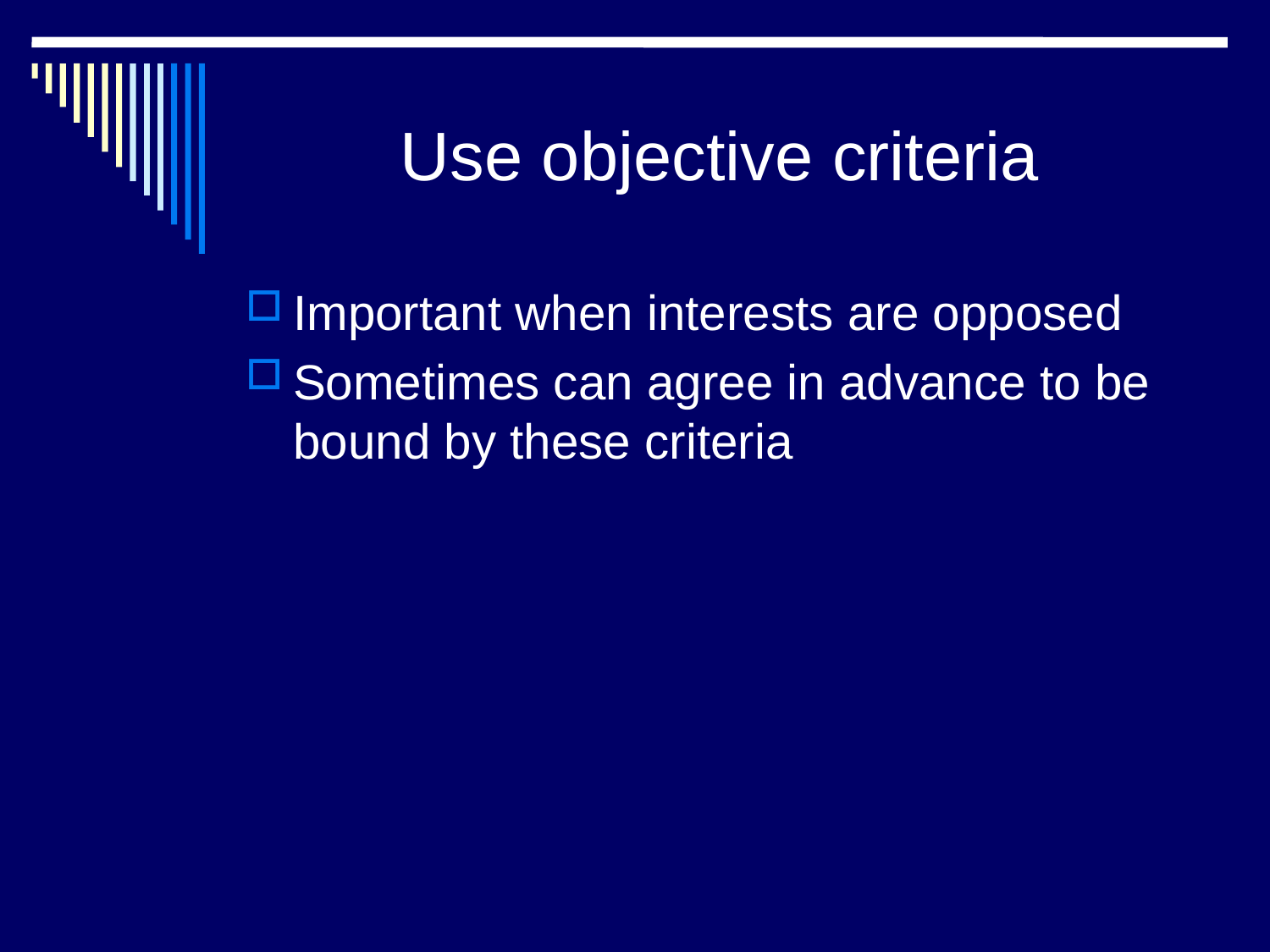

# Use objective criteria
Important when interests are opposed
Sometimes can agree in advance to be bound by these criteria